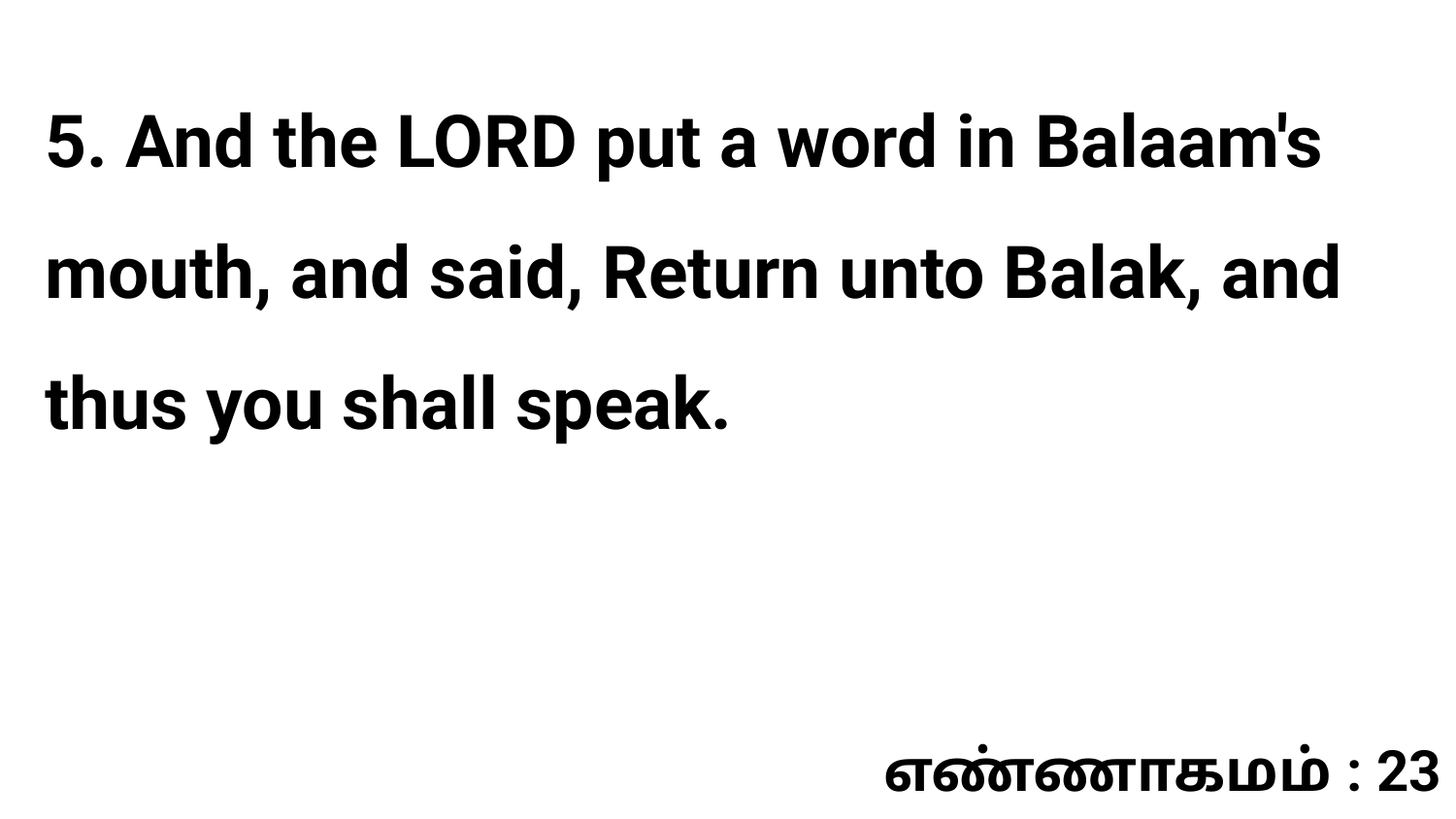

5. And the LORD put a word in Balaam's mouth, and said, Return unto Balak, and thus you shall speak.
எண்ணாகமம் : 23